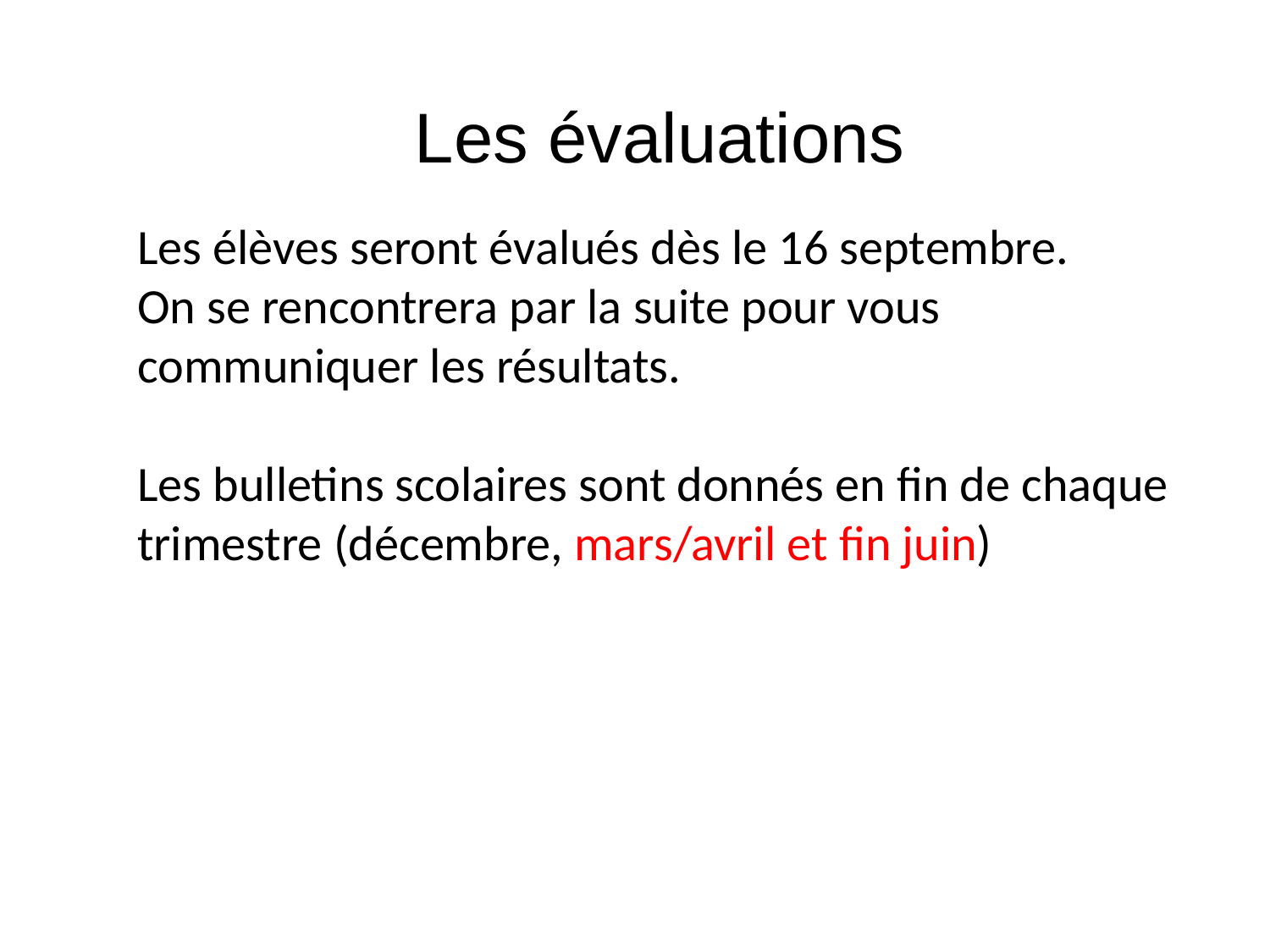

Les évaluations

Les élèves seront évalués dès le 16 septembre.
On se rencontrera par la suite pour vous communiquer les résultats.

Les bulletins scolaires sont donnés en fin de chaque trimestre (décembre, mars/avril et fin juin)